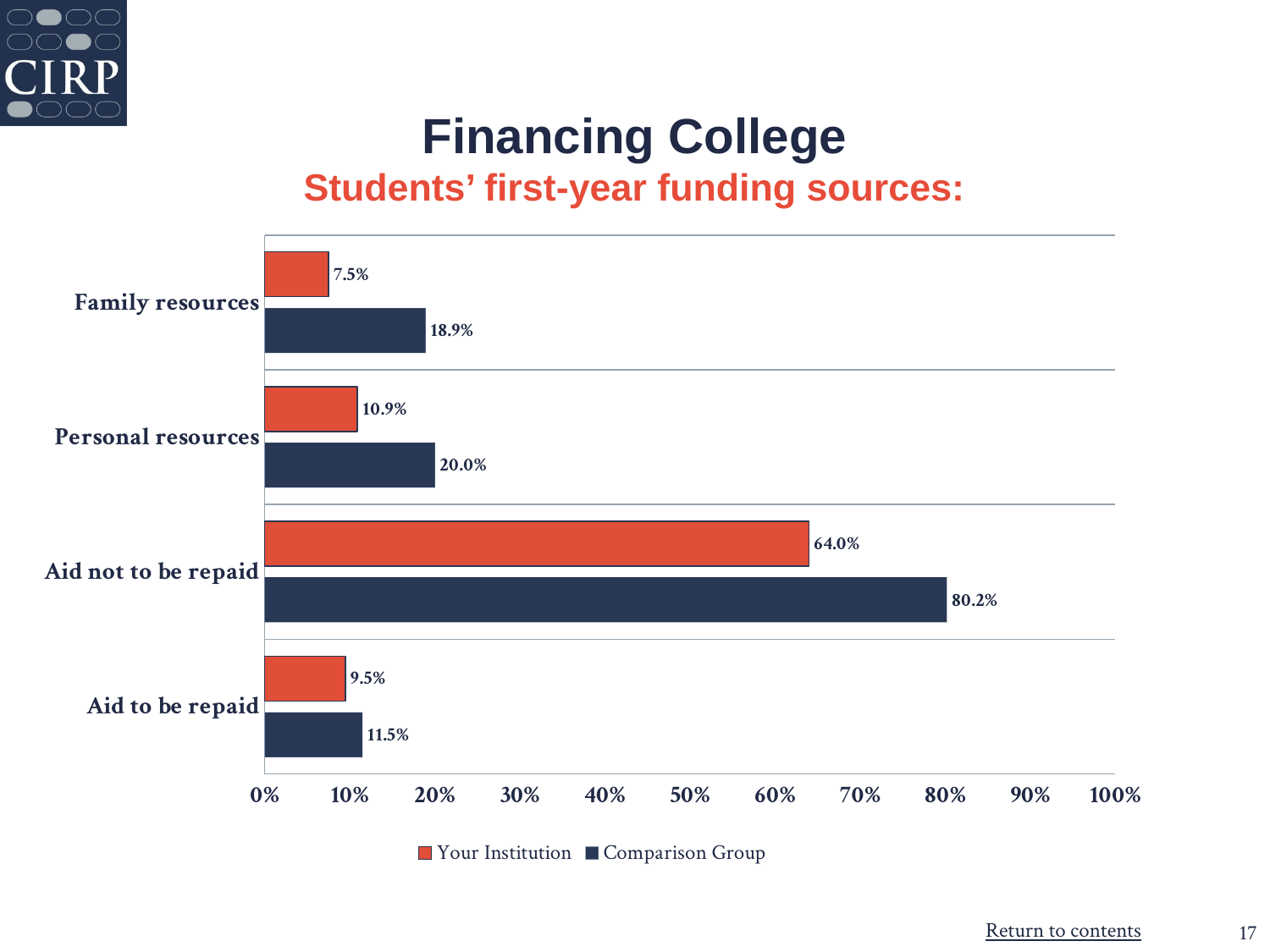

# Financing College Students’ first-year funding sources:

### Chart

| Category | Comparison Group | Your Institution |
|---|---|---|
| Aid to be repaid | 0.115 | 0.095 |
| Aid not to be repaid | 0.802 | 0.64 |
| Personal resources | 0.2 | 0.109 |
| Family resources | 0.189 | 0.075 |
17